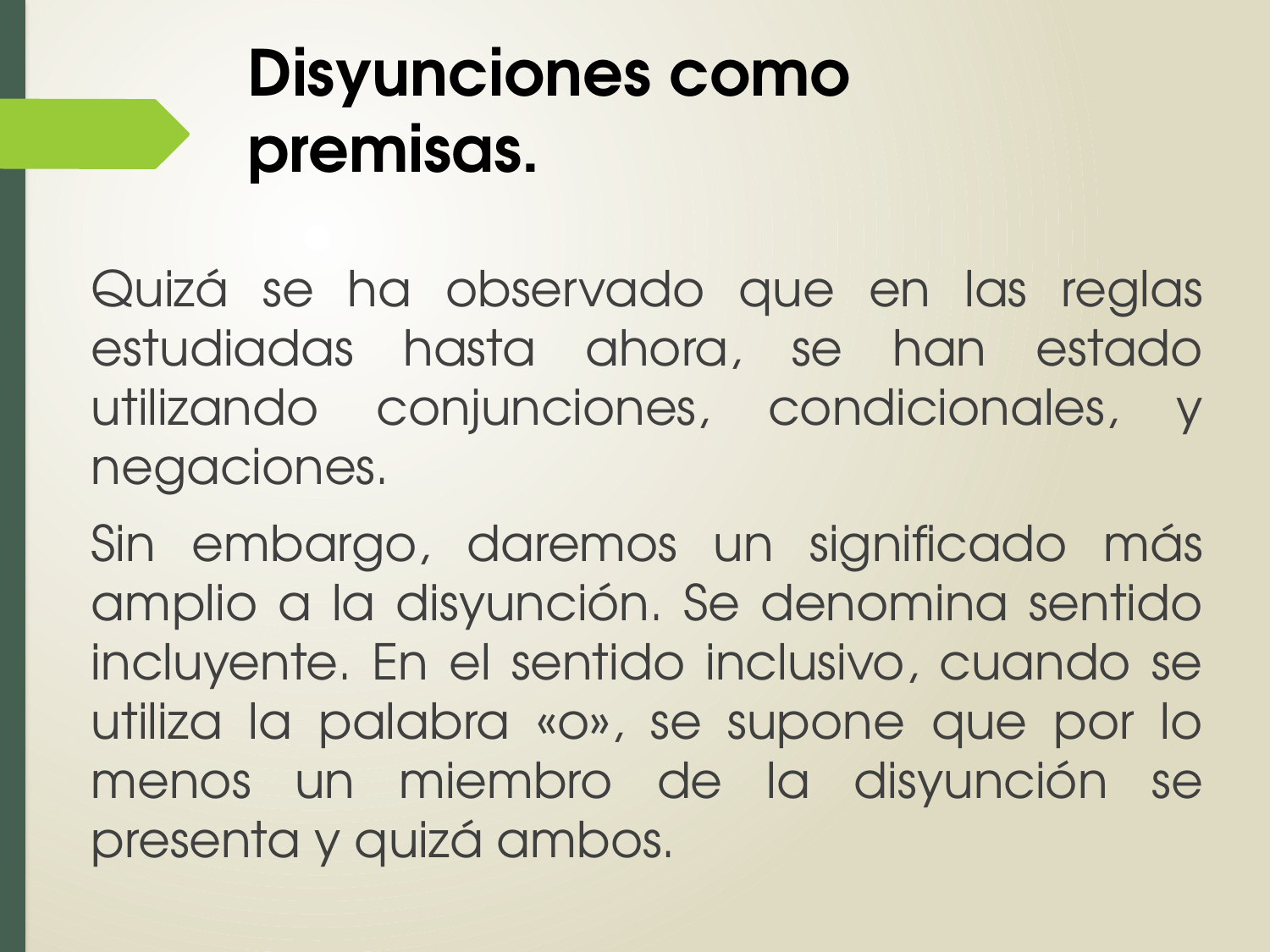

# Disyunciones como premisas.
Quizá se ha observado que en las reglas estudiadas hasta ahora, se han estado utilizando conjunciones, condicionales, y negaciones.
Sin embargo, daremos un significado más amplio a la disyunción. Se denomina sentido incluyente. En el sentido inclusivo, cuando se utiliza la palabra «o», se supone que por lo menos un miembro de la disyunción se presenta y quizá ambos.